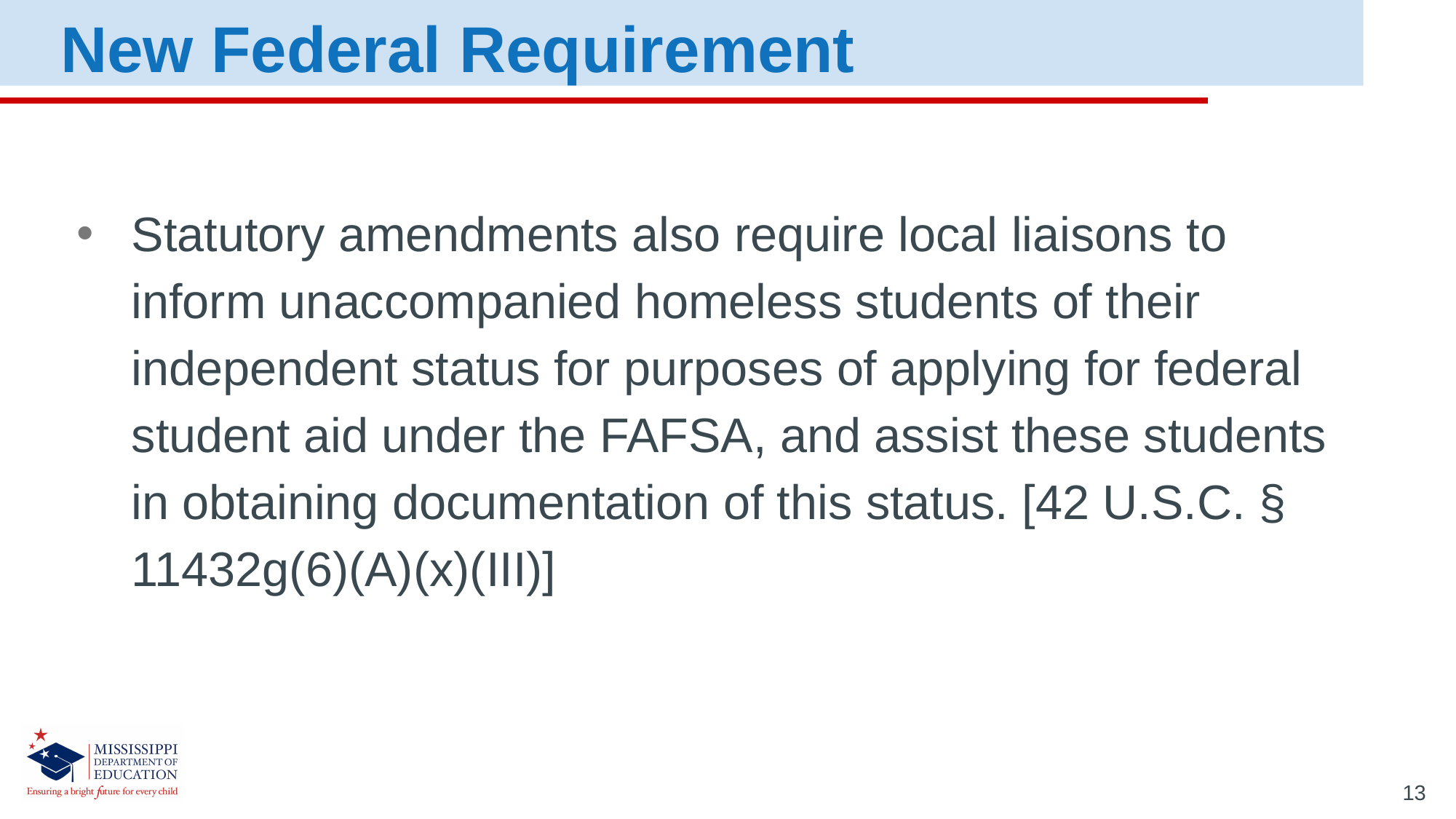

New Federal Requirement
Statutory amendments also require local liaisons to inform unaccompanied homeless students of their independent status for purposes of applying for federal student aid under the FAFSA, and assist these students in obtaining documentation of this status. [42 U.S.C. § 11432g(6)(A)(x)(III)]
13